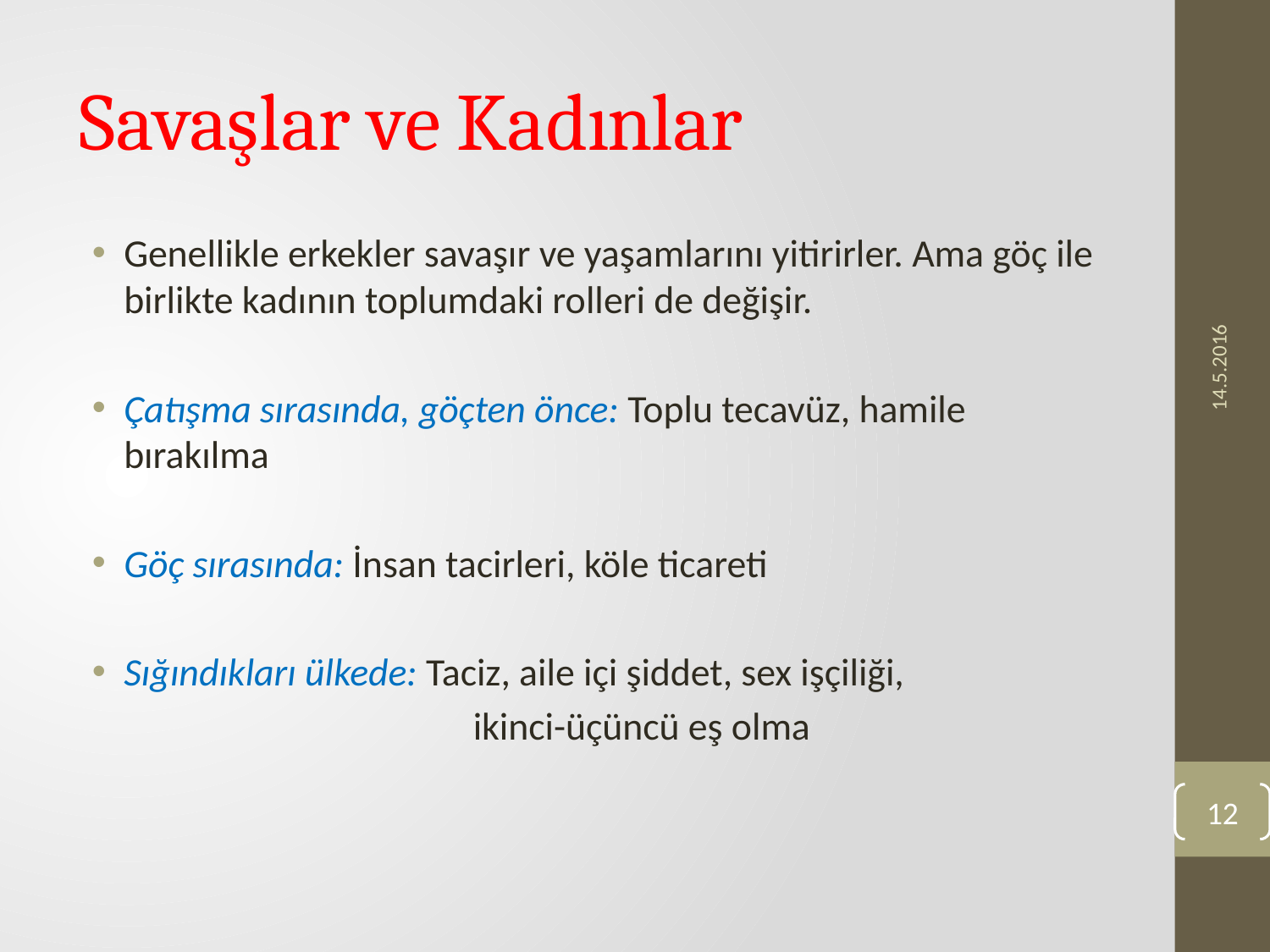

# Savaşlar ve Kadınlar
Genellikle erkekler savaşır ve yaşamlarını yitirirler. Ama göç ile birlikte kadının toplumdaki rolleri de değişir.

Çatışma sırasında, göçten önce: Toplu tecavüz, hamile bırakılma

Göç sırasında: İnsan tacirleri, köle ticareti

Sığındıkları ülkede: Taciz, aile içi şiddet, sex işçiliği,
			ikinci-üçüncü eş olma
14.5.2016
12